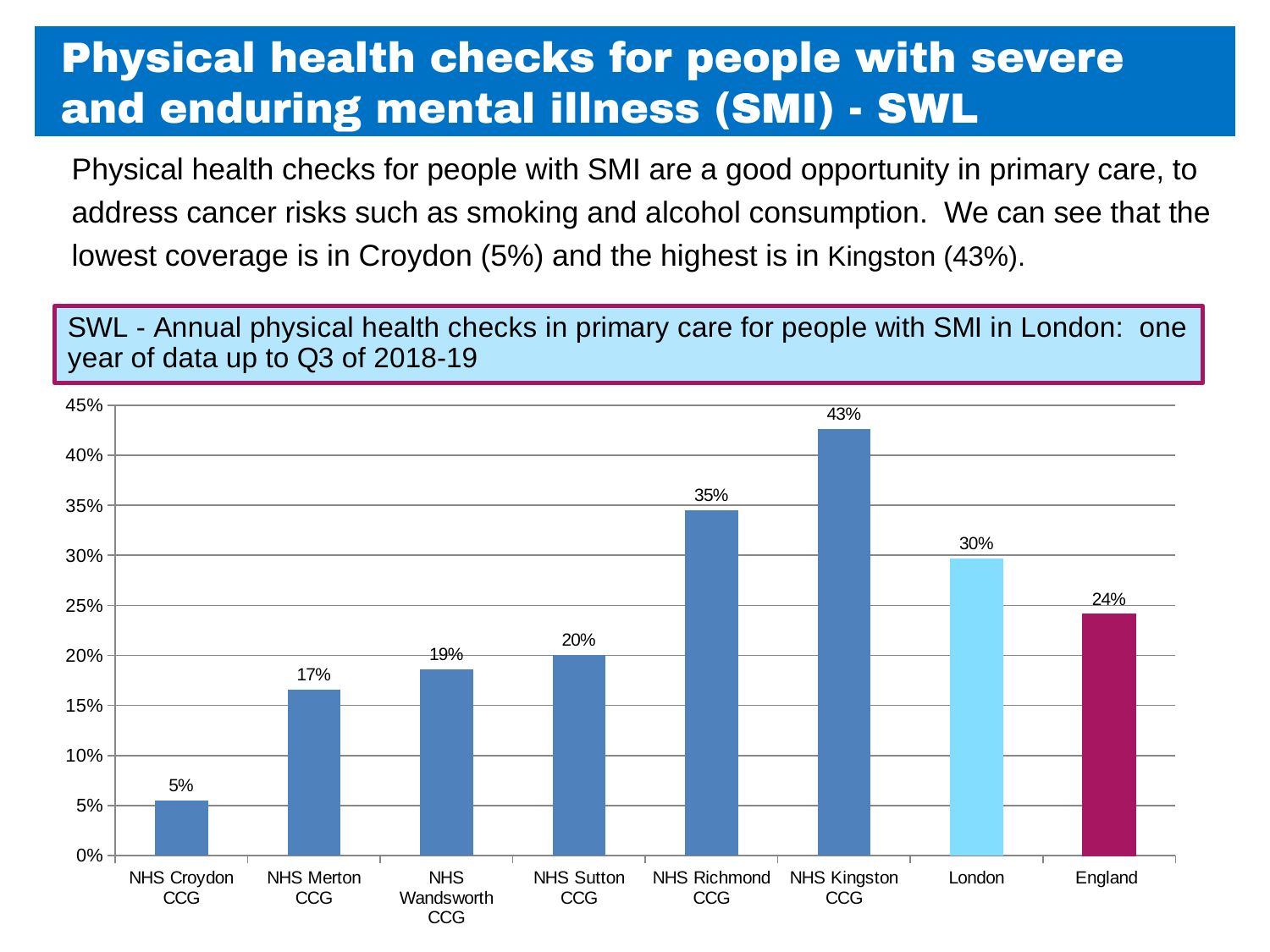

# Physical health checks for people with severe and enduring mental illness (SMI) - SWL
Physical health checks for people with SMI are a good opportunity in primary care, to address cancer risks such as smoking and alcohol consumption.  We can see that the lowest coverage is in Croydon (5%) and the highest is in Kingston (43%).

### Chart

| Category |  |
|---|---|
| NHS Croydon CCG | 0.0547515677761698 |
| NHS Merton CCG | 0.16579819990525818 |
| NHS Wandsworth CCG | 0.18591479931051466 |
| NHS Sutton CCG | 0.20010559662090813 |
| NHS Richmond CCG | 0.34529828109201216 |
| NHS Kingston CCG | 0.42598684210526316 |
| London | 0.297 |
| England  | 0.241 |